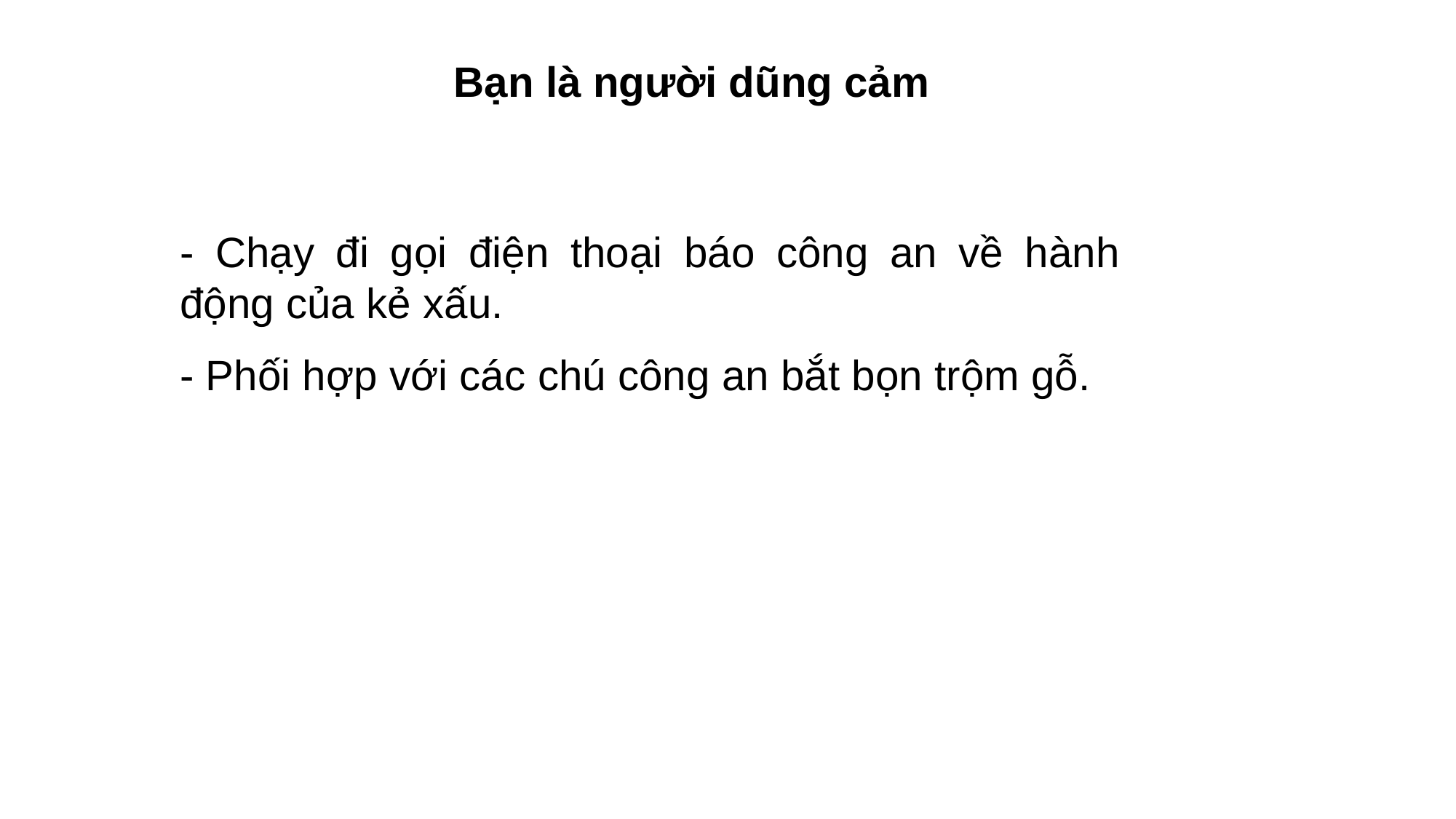

NhữnNhưyBạn là người dũng cảm
- Chạy đi gọi điện thoại báo công an về hành động của kẻ xấu.
- Phối hợp với các chú công an bắt bọn trộm gỗ.